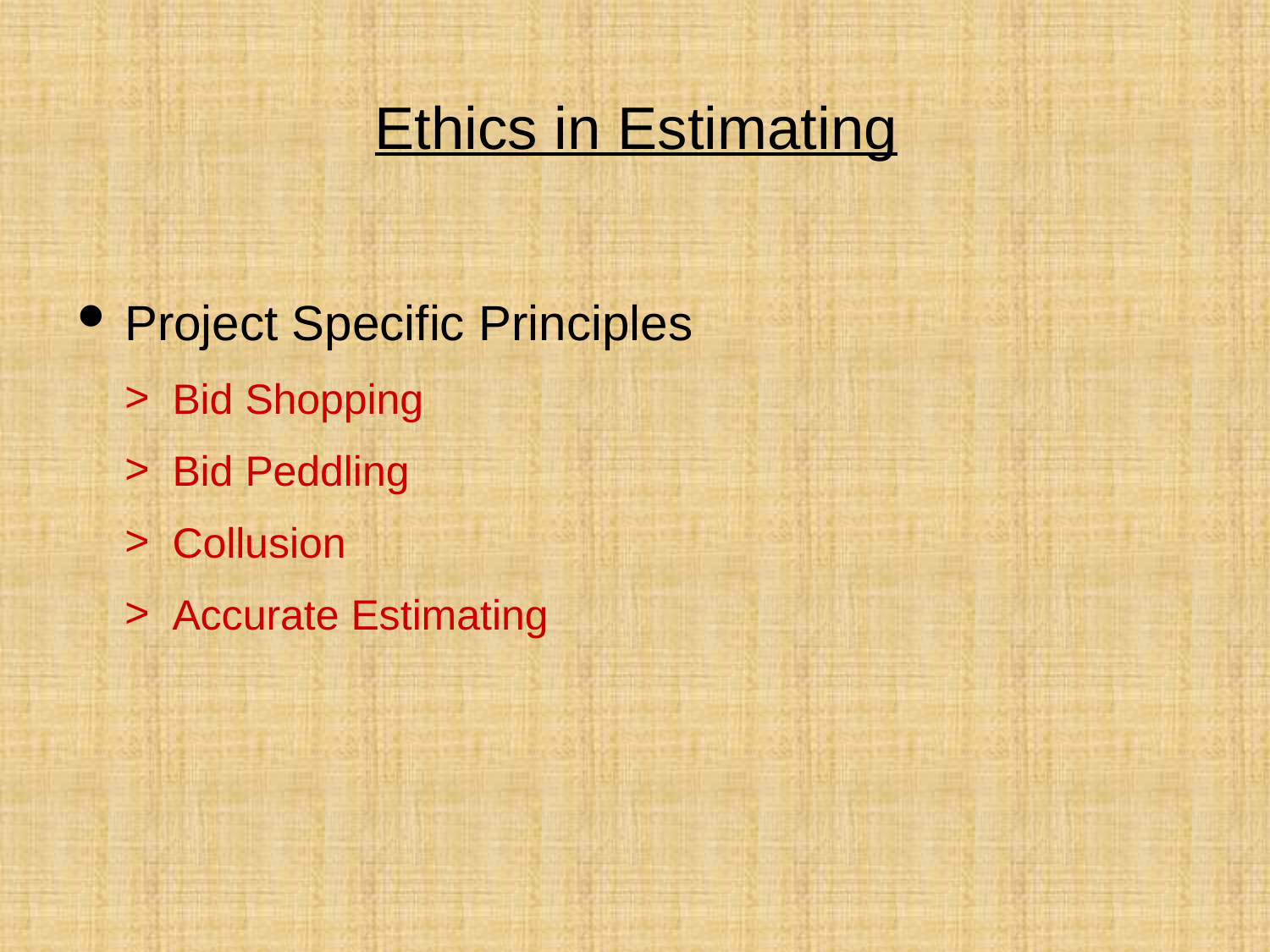

# Ethics in Estimating

Project Specific Principles
Bid Shopping
Bid Peddling
Collusion
Accurate Estimating